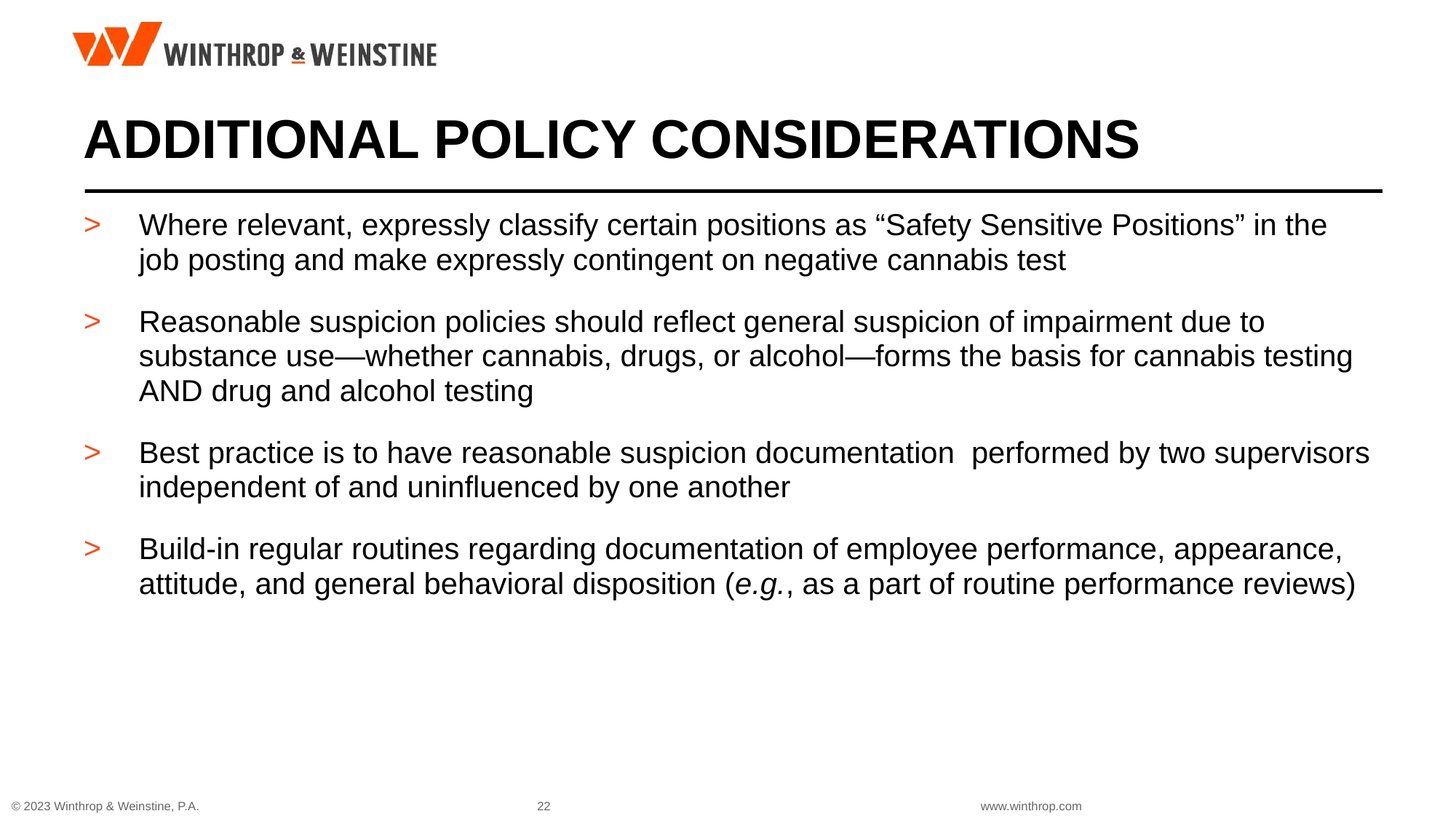

# ADDITIONAL Policy Considerations
Where relevant, expressly classify certain positions as “Safety Sensitive Positions” in the job posting and make expressly contingent on negative cannabis test
Reasonable suspicion policies should reflect general suspicion of impairment due to substance use—whether cannabis, drugs, or alcohol—forms the basis for cannabis testing AND drug and alcohol testing
Best practice is to have reasonable suspicion documentation  performed by two supervisors independent of and uninfluenced by one another
Build-in regular routines regarding documentation of employee performance, appearance, attitude, and general behavioral disposition (e.g., as a part of routine performance reviews)